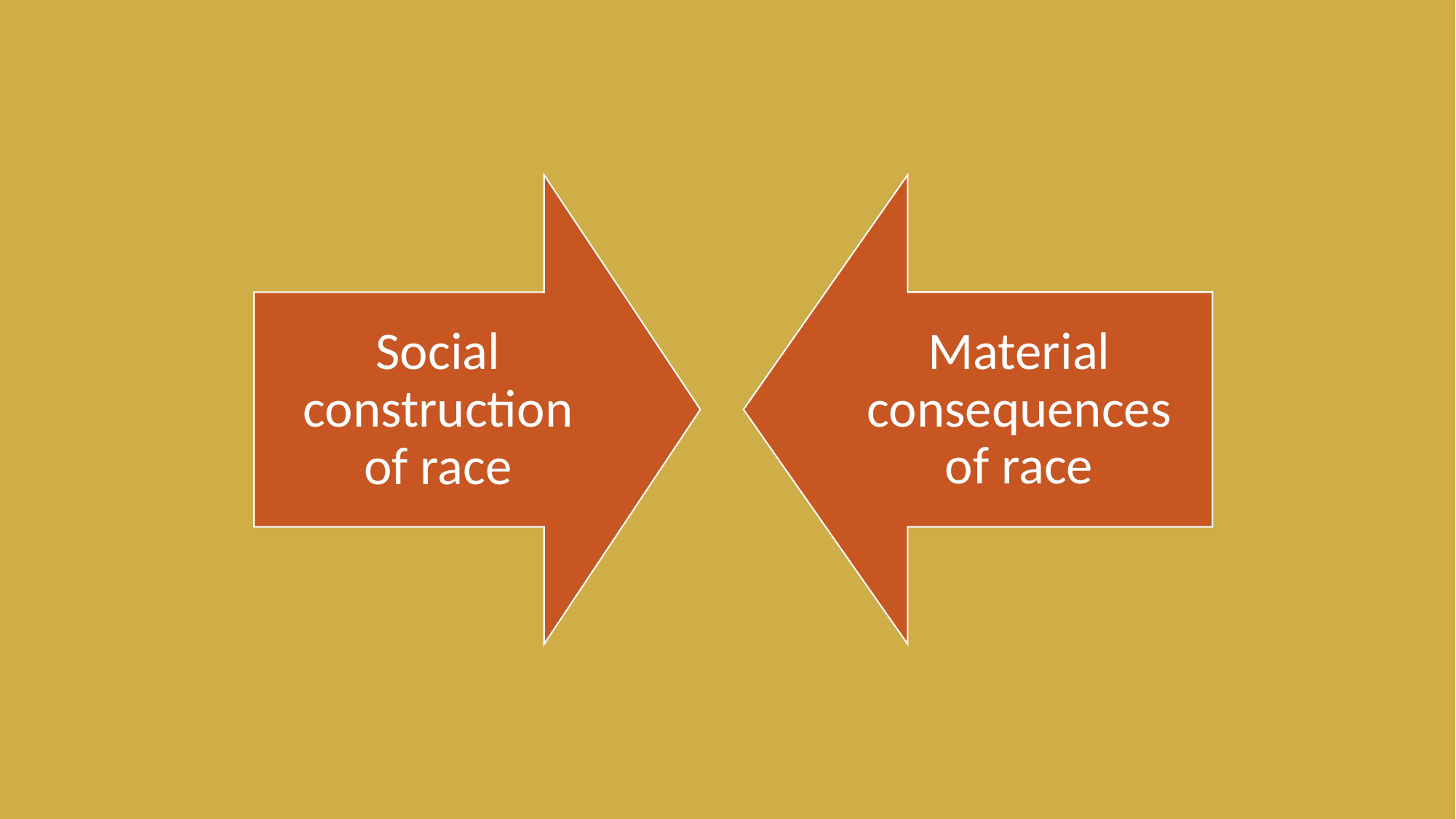

Social construction of race
Material consequences of race